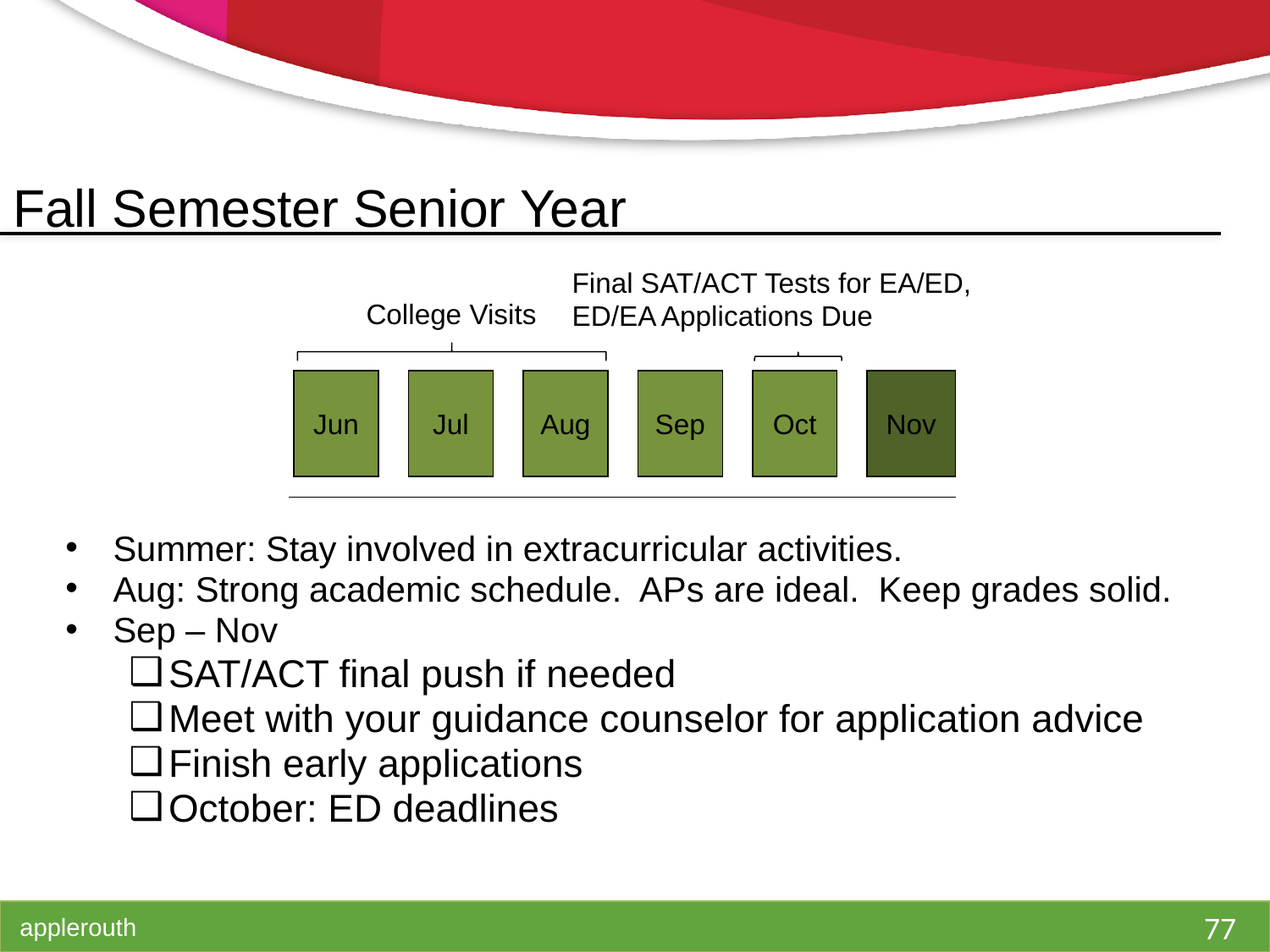

# Fall Semester Senior Year

Final SAT/ACT Tests for EA/ED,
ED/EA Applications Due
College Visits

Jun
Jul
Aug
Sep
Oct
Nov
Summer: Stay involved in extracurricular activities.
Aug: Strong academic schedule.  APs are ideal.  Keep grades solid.
Sep – Nov
SAT/ACT final push if needed
Meet with your guidance counselor for application advice
Finish early applications
October: ED deadlines